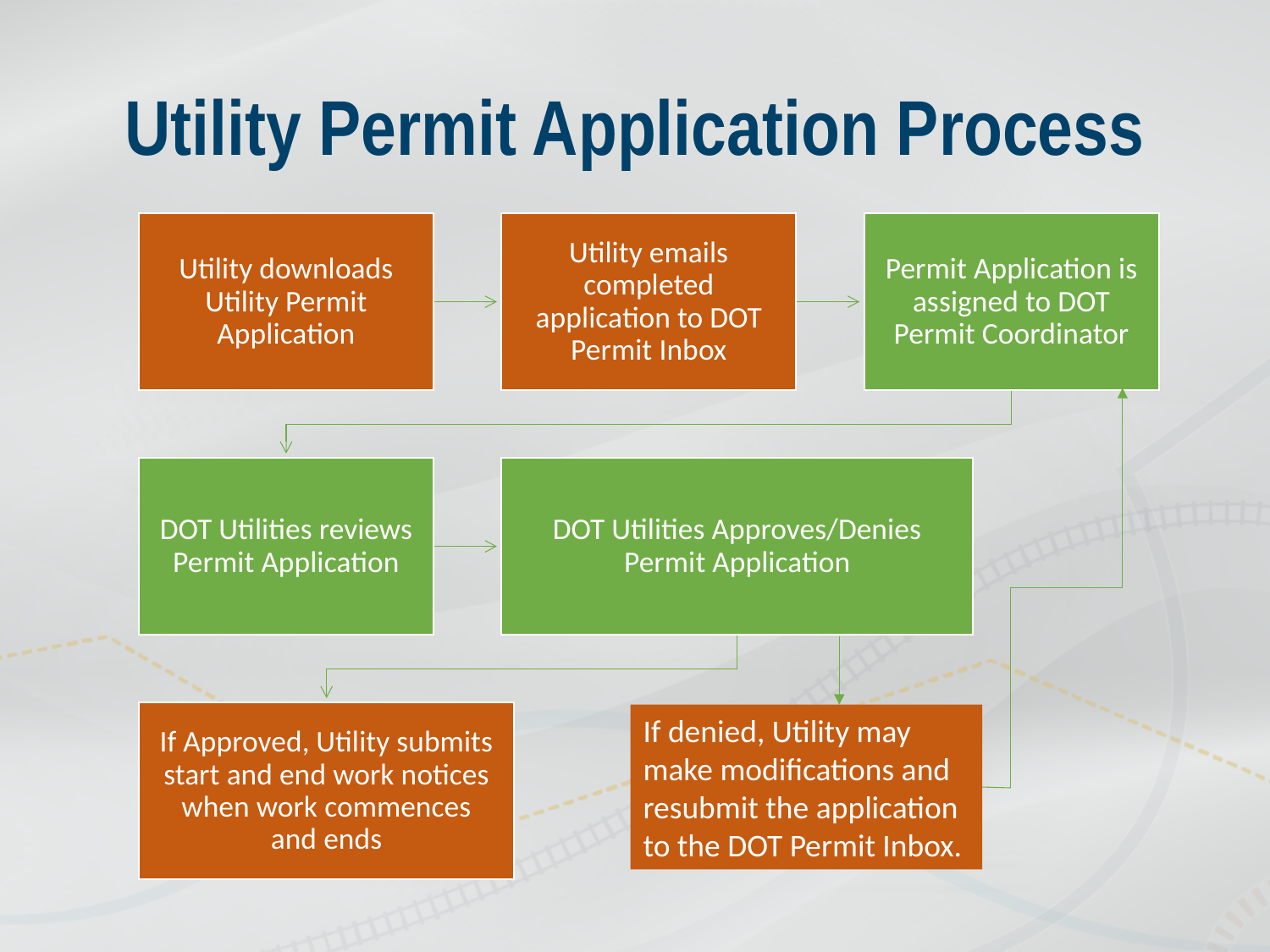

Utility Permit Application Process

Utility downloads Utility Permit Application

Utility emails completed application to DOT Permit Inbox

Permit Application is assigned to DOT Permit Coordinator

DOT Utilities reviews Permit Application

DOT Utilities Approves/Denies Permit Application
If Approved, Utility submits start and end work notices when work commences and ends
If denied, Utility may make modifications and resubmit the application to the DOT Permit Inbox.